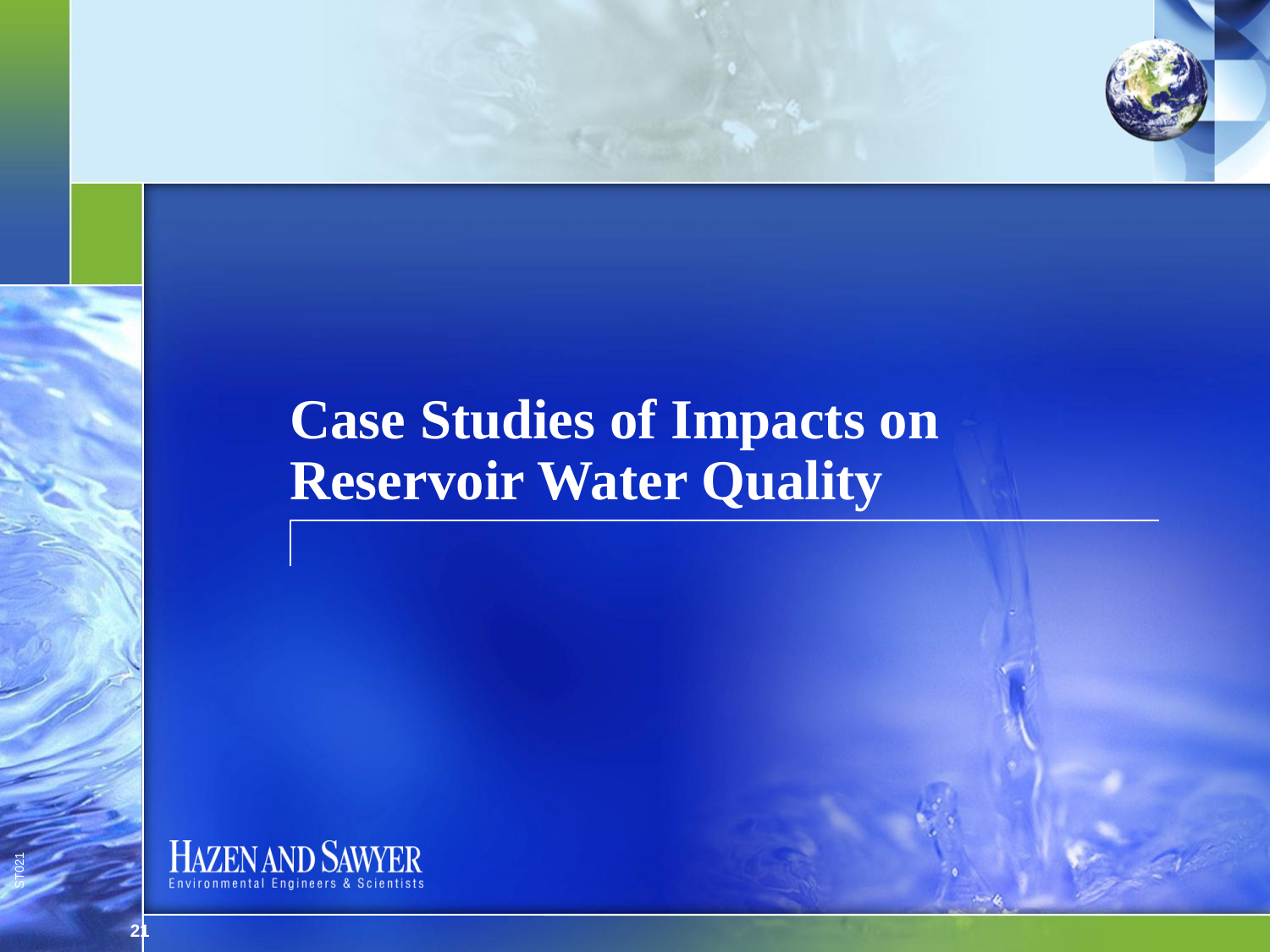

# Case Studies of Impacts on Reservoir Water Quality